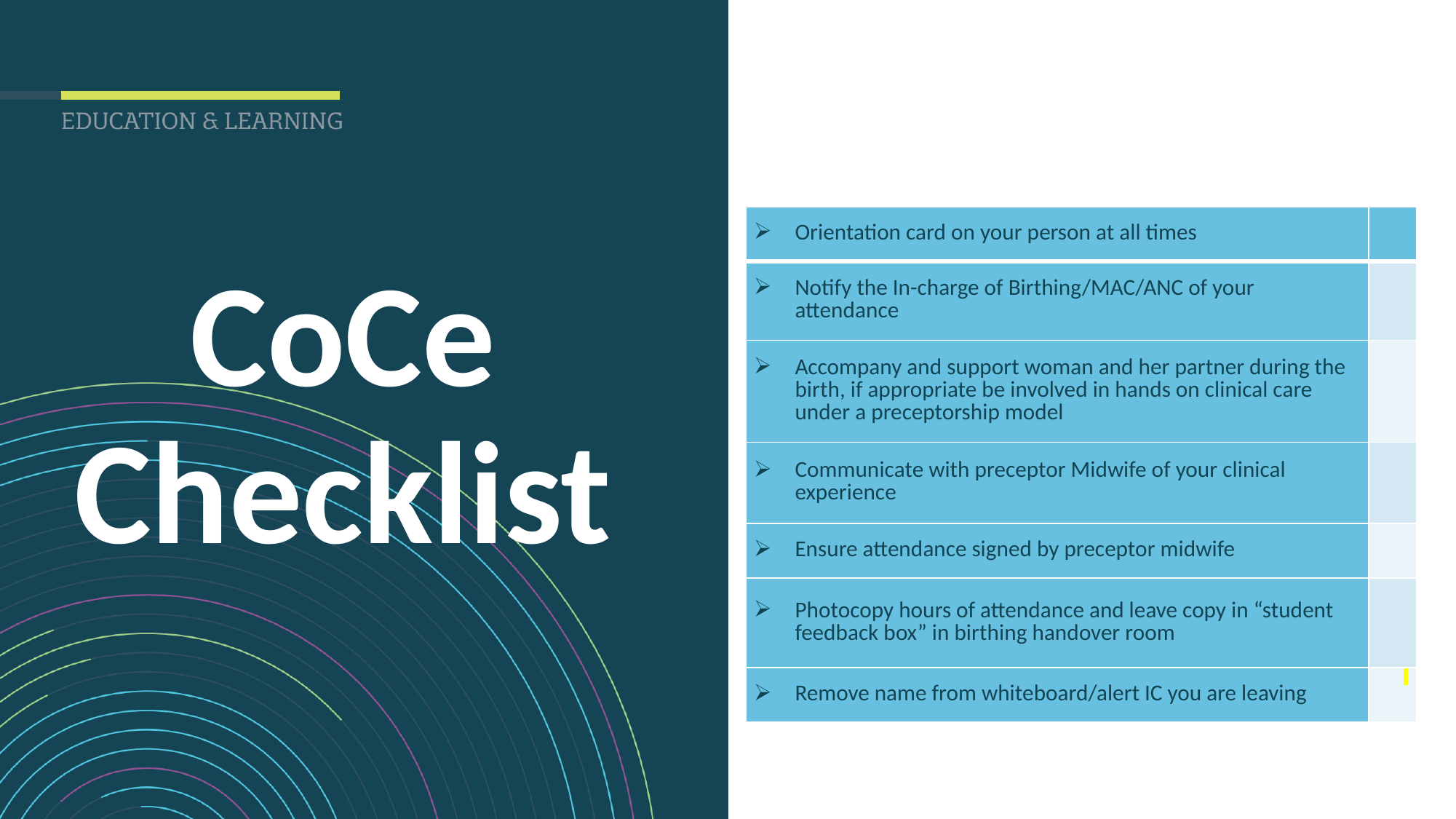

| Orientation card on your person at all times |  |
| --- | --- |
| Notify the In-charge of Birthing/MAC/ANC of your attendance |  |
| Accompany and support woman and her partner during the birth, if appropriate be involved in hands on clinical care under a preceptorship model |  |
| Communicate with preceptor Midwife of your clinical experience |  |
| Ensure attendance signed by preceptor midwife |  |
| Photocopy hours of attendance and leave copy in “student feedback box” in birthing handover room |  |
| Remove name from whiteboard/alert IC you are leaving |  |
# CoCe Checklist